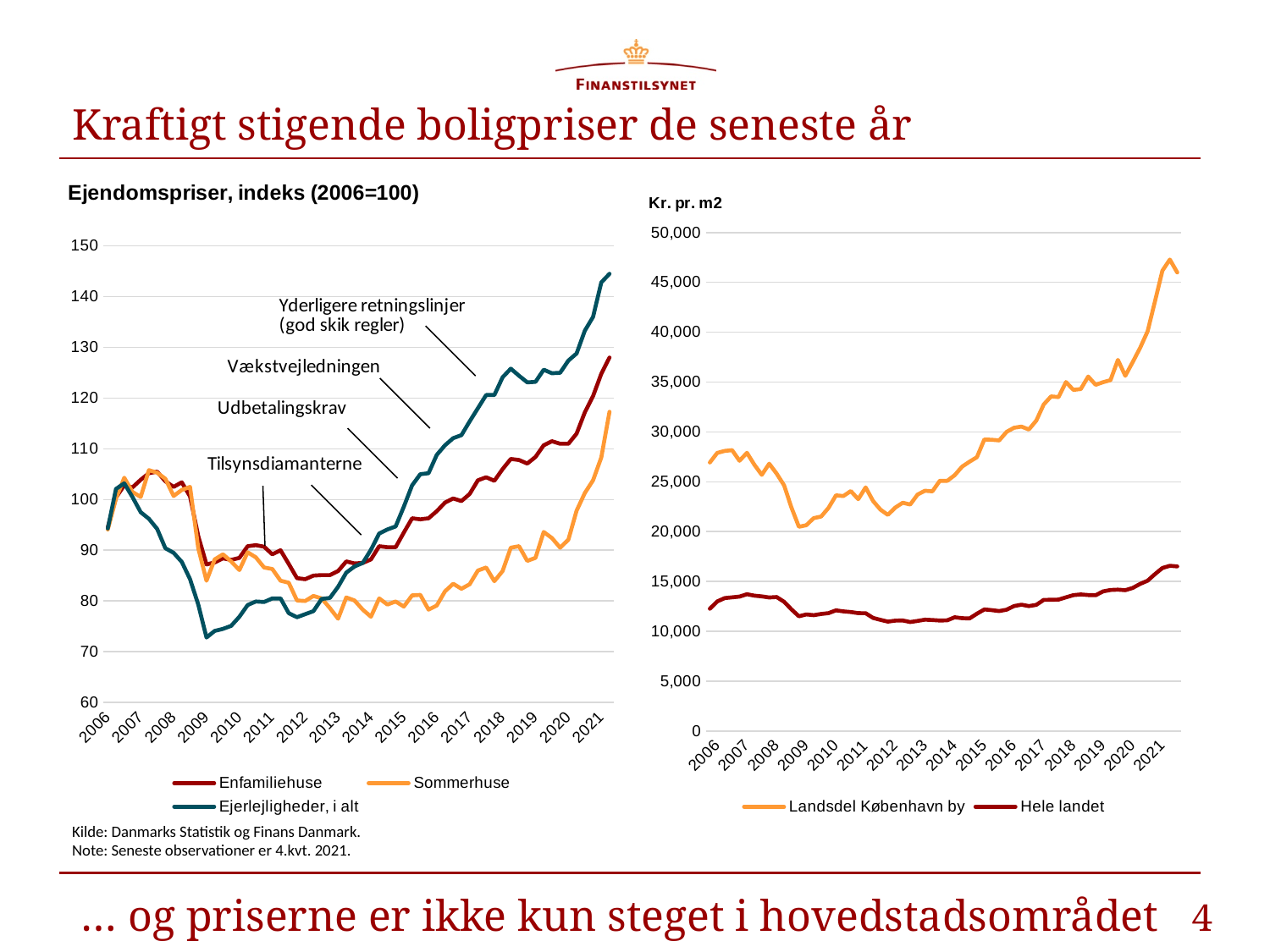

# Kraftigt stigende boligpriser de seneste år

### Chart: Ejendomspriser, indeks (2006=100)

| Category | Enfamiliehuse | Sommerhuse | Ejerlejligheder, i alt |
|---|---|---|---|
| 2006 | 94.5 | 94.1 | 94.3 |
| 2006 | 100.4 | 100.2 | 102.1 |
| 2006 | 102.8 | 104.3 | 103.2 |
| 2006 | 102.4 | 101.5 | 100.5 |
| 2007 | 103.9 | 100.5 | 97.5 |
| 2007 | 105.2 | 105.8 | 96.2 |
| 2007 | 105.5 | 105.3 | 94.2 |
| 2007 | 103.6 | 104.1 | 90.4 |
| 2008 | 102.5 | 100.7 | 89.5 |
| 2008 | 103.4 | 101.9 | 87.7 |
| 2008 | 100.6 | 102.5 | 84.3 |
| 2008 | 92.8 | 90.4 | 79.3 |
| 2009 | 87.2 | 84.0 | 72.8 |
| 2009 | 87.6 | 88.2 | 74.1 |
| 2009 | 88.4 | 89.2 | 74.5 |
| 2009 | 88.1 | 87.8 | 75.1 |
| 2010 | 88.5 | 86.1 | 76.9 |
| 2010 | 90.8 | 89.6 | 79.2 |
| 2010 | 91.0 | 88.6 | 79.9 |
| 2010 | 90.7 | 86.6 | 79.8 |
| 2011 | 89.2 | 86.3 | 80.5 |
| 2011 | 90.0 | 84.0 | 80.5 |
| 2011 | 87.3 | 83.6 | 77.6 |
| 2011 | 84.5 | 80.1 | 76.8 |
| 2012 | 84.3 | 80.0 | 77.4 |
| 2012 | 85.0 | 81.0 | 78.0 |
| 2012 | 85.1 | 80.5 | 80.4 |
| 2012 | 85.1 | 78.6 | 80.6 |
| 2013 | 85.9 | 76.5 | 82.8 |
| 2013 | 87.8 | 80.7 | 85.6 |
| 2013 | 87.4 | 80.1 | 86.8 |
| 2013 | 87.5 | 78.3 | 87.5 |
| 2014 | 88.2 | 76.9 | 90.1 |
| 2014 | 90.8 | 80.5 | 93.3 |
| 2014 | 90.6 | 79.3 | 94.1 |
| 2014 | 90.6 | 79.9 | 94.7 |
| 2015 | 93.5 | 78.9 | 98.6 |
| 2015 | 96.3 | 81.1 | 102.8 |
| 2015 | 96.1 | 81.2 | 105.0 |
| 2015 | 96.3 | 78.3 | 105.2 |
| 2016 | 97.7 | 79.1 | 108.8 |
| 2016 | 99.4 | 81.9 | 110.7 |
| 2016 | 100.2 | 83.4 | 112.1 |
| 2016 | 99.7 | 82.4 | 112.7 |
| 2017 | 101.1 | 83.3 | 115.4 |
| 2017 | 103.8 | 86.0 | 118.0 |
| 2017 | 104.4 | 86.6 | 120.6 |
| 2017 | 103.7 | 83.9 | 120.6 |
| 2018 | 106.0 | 85.9 | 124.1 |
| 2018 | 108.0 | 90.5 | 125.8 |
| 2018 | 107.8 | 90.8 | 124.4 |
| 2018 | 107.1 | 87.9 | 123.1 |
| 2019 | 108.4 | 88.5 | 123.2 |
| 2019 | 110.7 | 93.6 | 125.6 |
| 2019 | 111.5 | 92.4 | 124.9 |
| 2019 | 111.0 | 90.5 | 125.0 |
| 2020 | 111.0 | 92.1 | 127.4 |
| 2020 | 113.0 | 97.8 | 128.8 |
| 2020 | 117.2 | 101.3 | 133.3 |
| 2020 | 120.4 | 103.8 | 136.0 |
| 2021 | 124.8 | 108.3 | 142.8 |
| 2021 | 128.0 | 117.3 | 144.5 |

### Chart: Kr. pr. m2

| Category | Landsdel København by | Hele landet |
|---|---|---|
|  | 26941.0 | 12261.0 |
| 2006 | 27895.0 | 12997.0 |
|  | 28098.0 | 13331.0 |
|  | 28171.0 | 13408.0 |
|  | 27112.0 | 13480.0 |
| 2007 | 27909.0 | 13716.0 |
|  | 26714.0 | 13578.0 |
|  | 25698.0 | 13503.0 |
|  | 26813.0 | 13391.0 |
| 2008 | 25826.0 | 13435.0 |
|  | 24652.0 | 12967.0 |
|  | 22416.0 | 12198.0 |
|  | 20483.0 | 11504.0 |
| 2009 | 20638.0 | 11690.0 |
|  | 21352.0 | 11618.0 |
|  | 21510.0 | 11736.0 |
|  | 22385.0 | 11824.0 |
| 2010 | 23636.0 | 12102.0 |
|  | 23565.0 | 12000.0 |
|  | 24074.0 | 11930.0 |
|  | 23249.0 | 11824.0 |
| 2011 | 24440.0 | 11812.0 |
|  | 23066.0 | 11339.0 |
|  | 22199.0 | 11145.0 |
|  | 21679.0 | 10972.0 |
| 2012 | 22416.0 | 11072.0 |
|  | 22895.0 | 11084.0 |
|  | 22712.0 | 10931.0 |
|  | 23723.0 | 11041.0 |
| 2013 | 24104.0 | 11167.0 |
|  | 24042.0 | 11128.0 |
|  | 25098.0 | 11082.0 |
|  | 25095.0 | 11100.0 |
| 2014 | 25664.0 | 11406.0 |
|  | 26519.0 | 11315.0 |
|  | 27015.0 | 11285.0 |
|  | 27467.0 | 11764.0 |
| 2015 | 29244.0 | 12192.0 |
|  | 29215.0 | 12124.0 |
|  | 29150.0 | 12026.0 |
|  | 30006.0 | 12166.0 |
| 2016 | 30417.0 | 12528.0 |
|  | 30541.0 | 12670.0 |
|  | 30244.0 | 12529.0 |
|  | 31142.0 | 12647.0 |
| 2017 | 32754.0 | 13152.0 |
|  | 33567.0 | 13160.0 |
|  | 33494.0 | 13179.0 |
|  | 35007.0 | 13407.0 |
| 2018 | 34216.0 | 13628.0 |
|  | 34305.0 | 13697.0 |
|  | 35554.0 | 13638.0 |
|  | 34731.0 | 13618.0 |
| 2019 | 34989.0 | 14002.0 |
|  | 35197.0 | 14145.0 |
|  | 37224.0 | 14176.0 |
|  | 35634.0 | 14124.0 |
| 2020 | 37014.0 | 14346.0 |
|  | 38440.0 | 14752.0 |
|  | 40094.0 | 15076.0 |
|  | 43110.0 | 15736.0 |
| 2021 | 46171.0 | 16350.0 |
Kilde: Danmarks Statistik og Finans Danmark.
Note: Seneste observationer er 4.kvt. 2021.
… og priserne er ikke kun steget i hovedstadsområdet   4